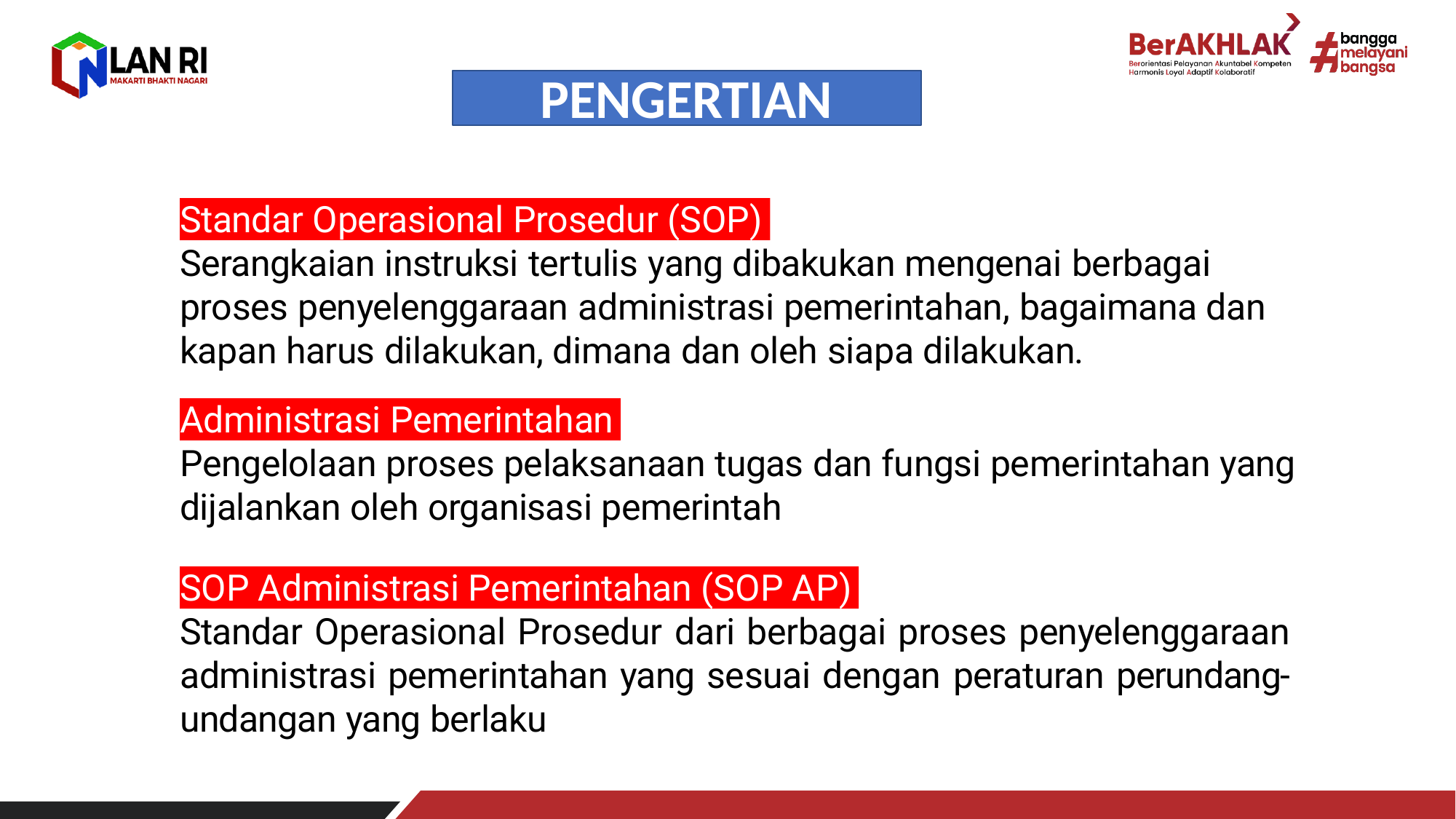

PENGERTIAN

Standar Operasional Prosedur (SOP)
Serangkaian instruksi tertulis yang dibakukan mengenai berbagai  proses penyelenggaraan administrasi pemerintahan, bagaimana dan  kapan harus dilakukan, dimana dan oleh siapa dilakukan.
Administrasi Pemerintahan
Pengelolaan proses pelaksanaan tugas dan fungsi pemerintahan yang
dijalankan oleh organisasi pemerintah
SOP Administrasi Pemerintahan (SOP AP)
Standar Operasional Prosedur dari berbagai proses penyelenggaraan  administrasi pemerintahan yang sesuai dengan peraturan perundang-  undangan yang berlaku